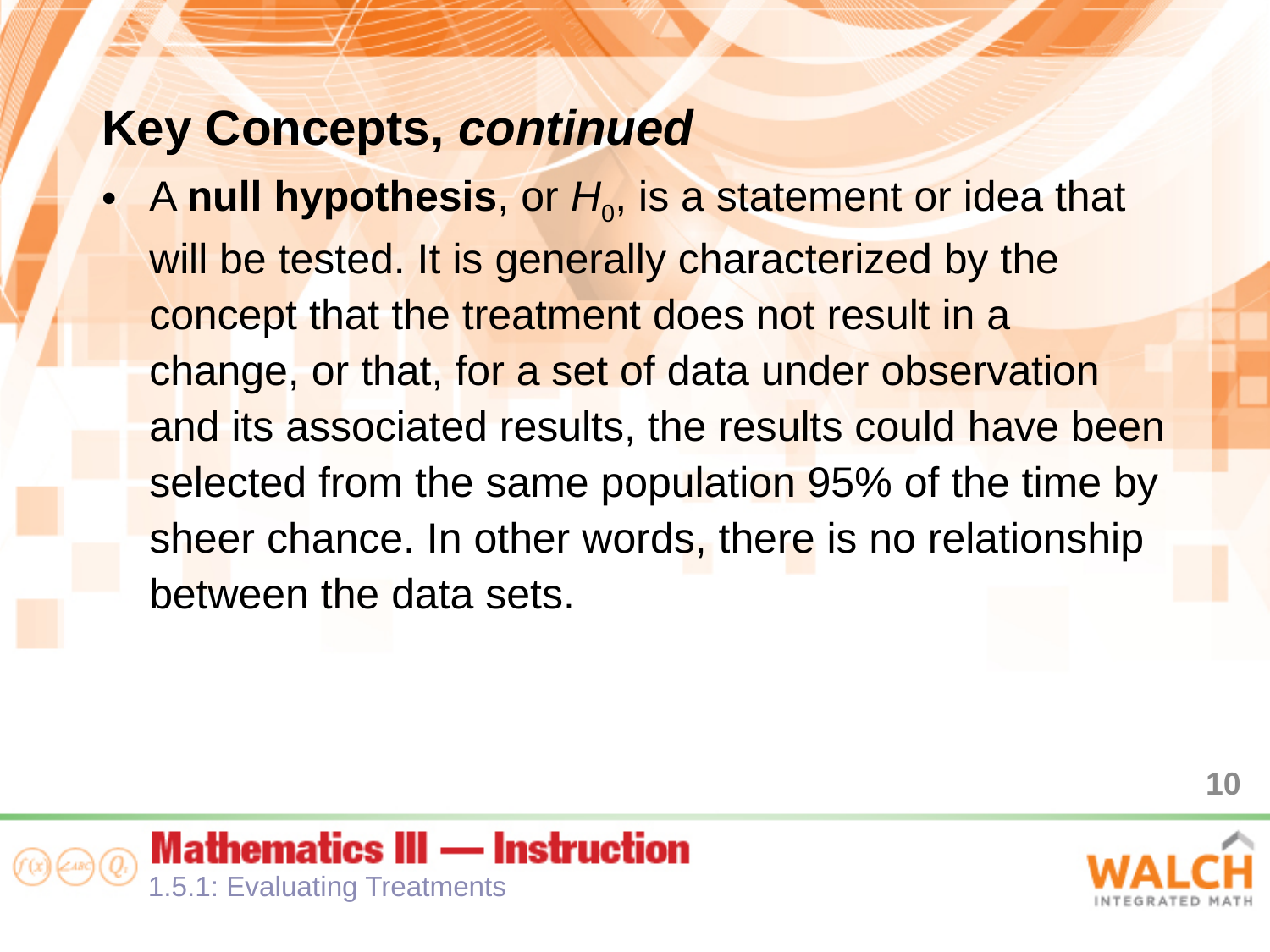

Key Concepts, continued
A null hypothesis, or H0, is a statement or idea that will be tested. It is generally characterized by the concept that the treatment does not result in a change, or that, for a set of data under observation and its associated results, the results could have been selected from the same population 95% of the time by sheer chance. In other words, there is no relationship between the data sets.
10
1.5.1: Evaluating Treatments